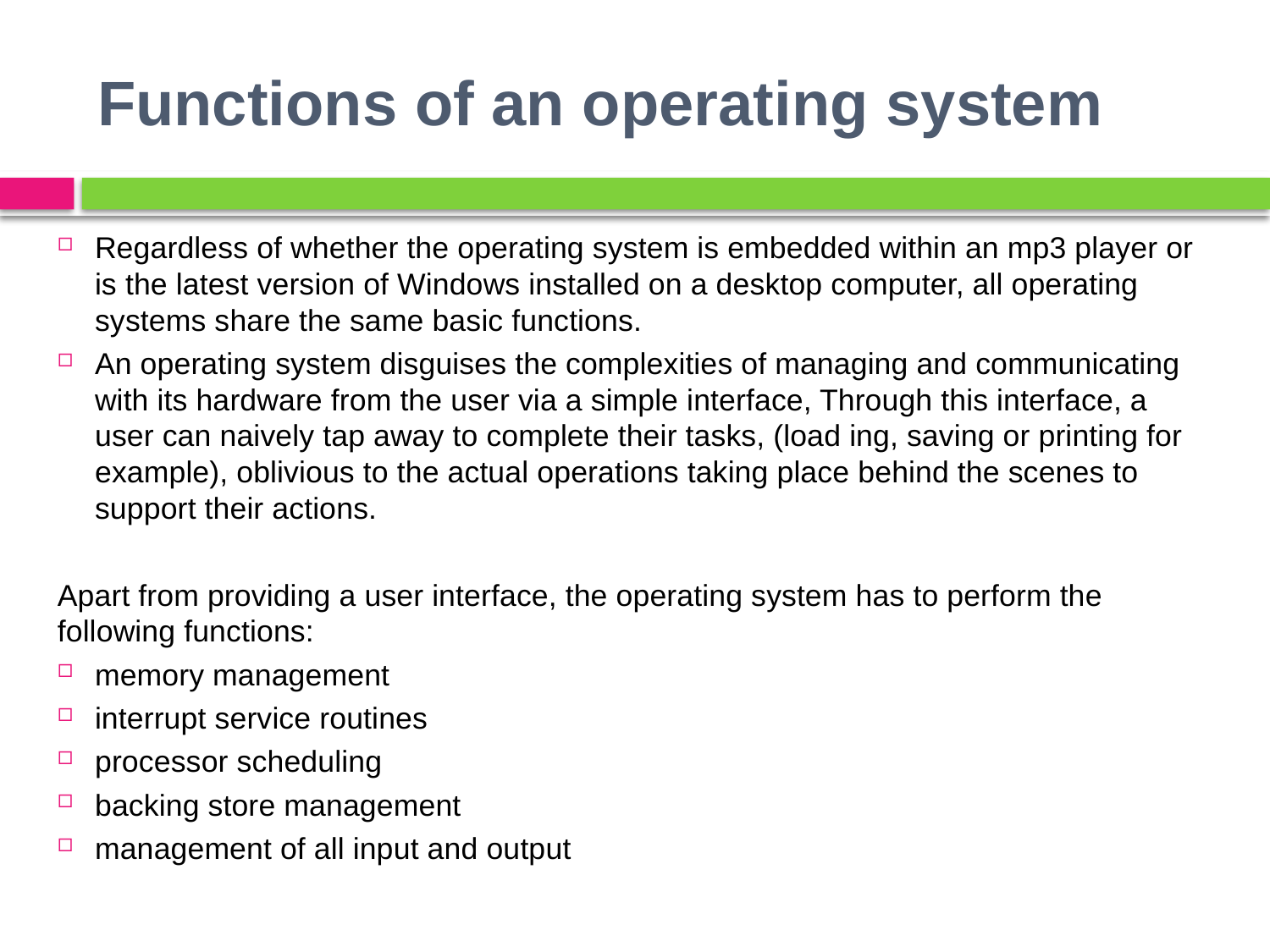

# Functions of an operating system
Regardless of whether the operating system is embedded within an mp3 player or is the latest version of Windows installed on a desktop computer, all operating systems share the same basic functions.
An operating system disguises the complexities of managing and communicating with its hardware from the user via a simple interface, Through this interface, a user can naively tap away to complete their tasks, (load ing, saving or printing for example), oblivious to the actual operations taking place behind the scenes to support their actions.

Apart from providing a user interface, the operating system has to perform the following functions:
memory management
interrupt service routines
processor scheduling
backing store management
management of all input and output